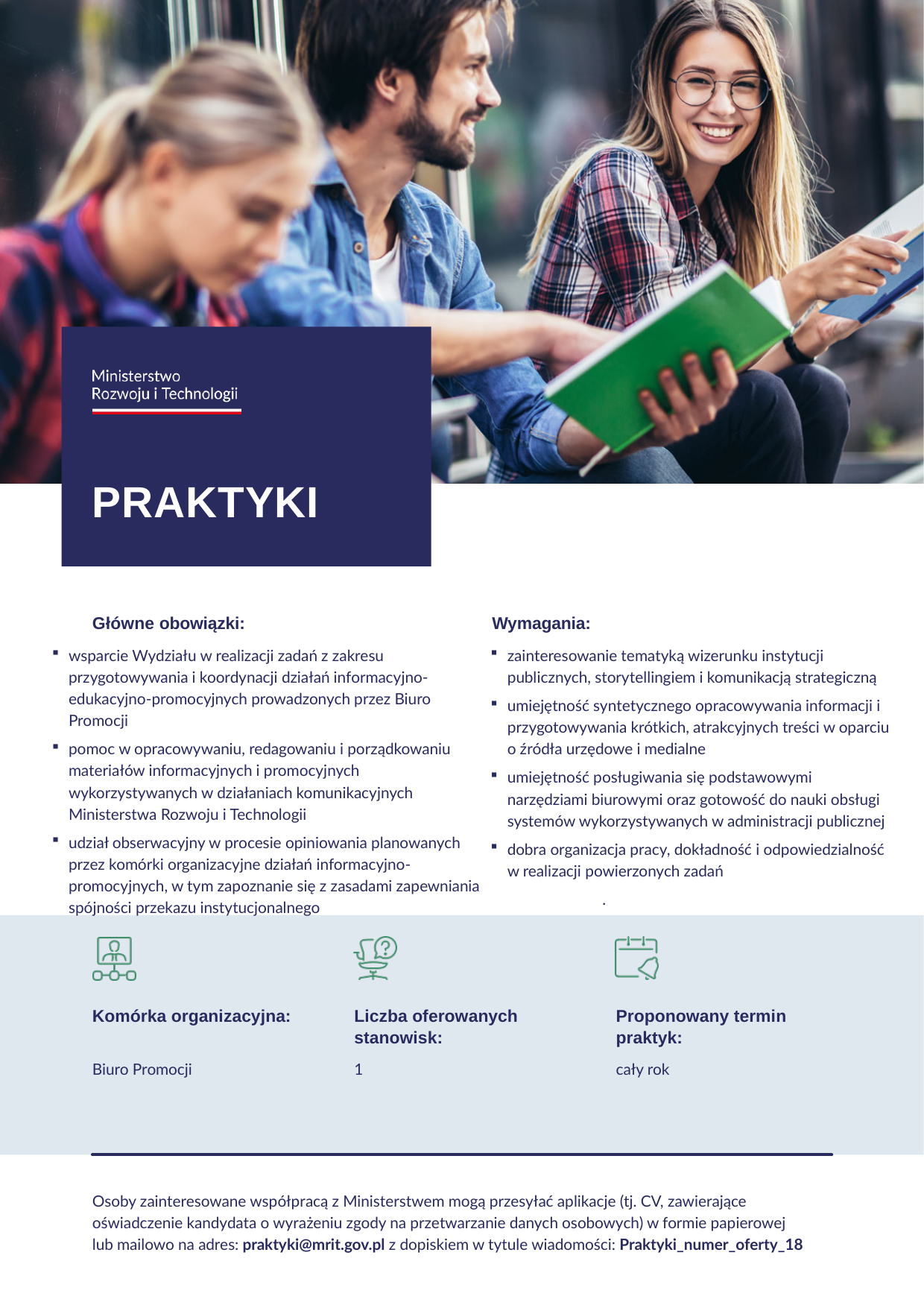

wsparcie Wydziału w realizacji zadań z zakresu przygotowywania i koordynacji działań informacyjno-edukacyjno-promocyjnych prowadzonych przez Biuro Promocji
pomoc w opracowywaniu, redagowaniu i porządkowaniu materiałów informacyjnych i promocyjnych wykorzystywanych w działaniach komunikacyjnych Ministerstwa Rozwoju i Technologii
udział obserwacyjny w procesie opiniowania planowanych przez komórki organizacyjne działań informacyjno-promocyjnych, w tym zapoznanie się z zasadami zapewniania spójności przekazu instytucjonalnego
zainteresowanie tematyką wizerunku instytucji publicznych, storytellingiem i komunikacją strategiczną
umiejętność syntetycznego opracowywania informacji i przygotowywania krótkich, atrakcyjnych treści w oparciu o źródła urzędowe i medialne
umiejętność posługiwania się podstawowymi narzędziami biurowymi oraz gotowość do nauki obsługi systemów wykorzystywanych w administracji publicznej
dobra organizacja pracy, dokładność i odpowiedzialność w realizacji powierzonych zadań
	.
Biuro Promocji
1
cały rok

Osoby zainteresowane współpracą z Ministerstwem mogą przesyłać aplikacje (tj. CV, zawierające oświadczenie kandydata o wyrażeniu zgody na przetwarzanie danych osobowych) w formie papierowej lub mailowo na adres: praktyki@mrit.gov.pl z dopiskiem w tytule wiadomości: Praktyki_numer_oferty_18